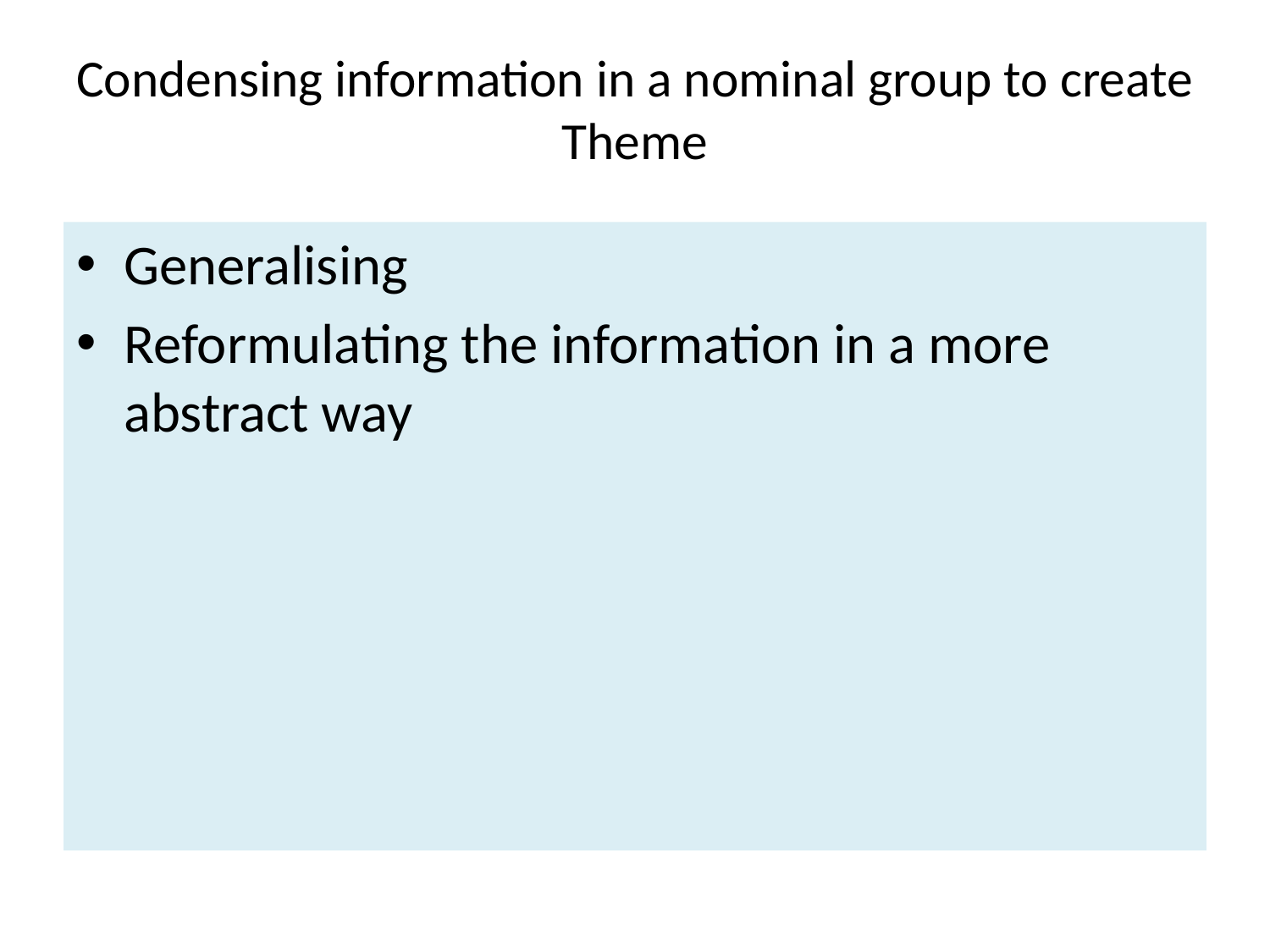

# Condensing information in a nominal group to create Theme
Generalising
Reformulating the information in a more abstract way